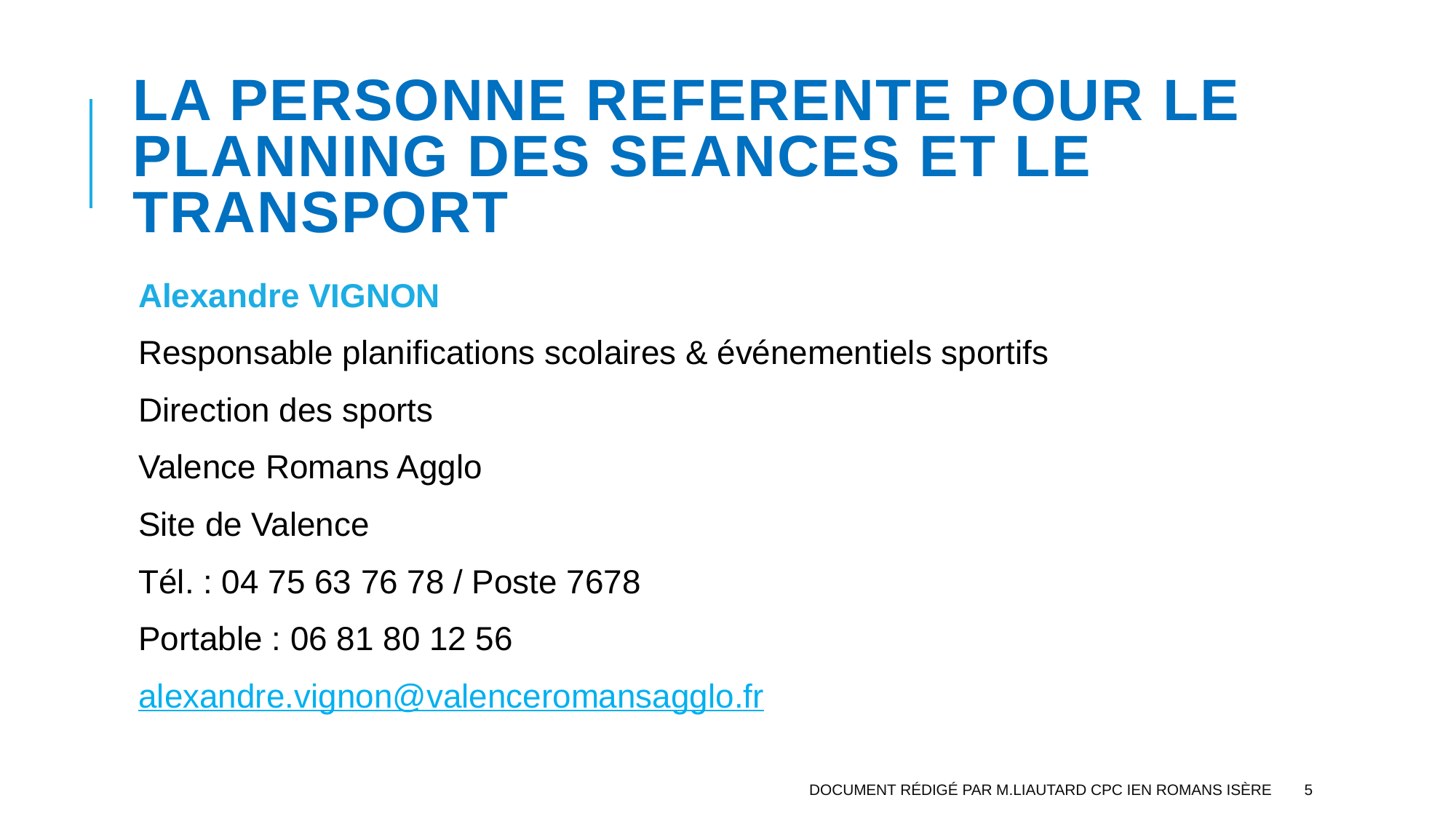

# LA PERSONNE REFERENTE POUR LE PLANNING DES SEANCES ET LE TRANSPORT
Alexandre VIGNON
Responsable planifications scolaires & événementiels sportifs
Direction des sports
Valence Romans Agglo
Site de Valence
Tél. : 04 75 63 76 78 / Poste 7678
Portable : 06 81 80 12 56
alexandre.vignon@valenceromansagglo.fr

Document rédigé par M.Liautard CPC IEN Romans Isère
5